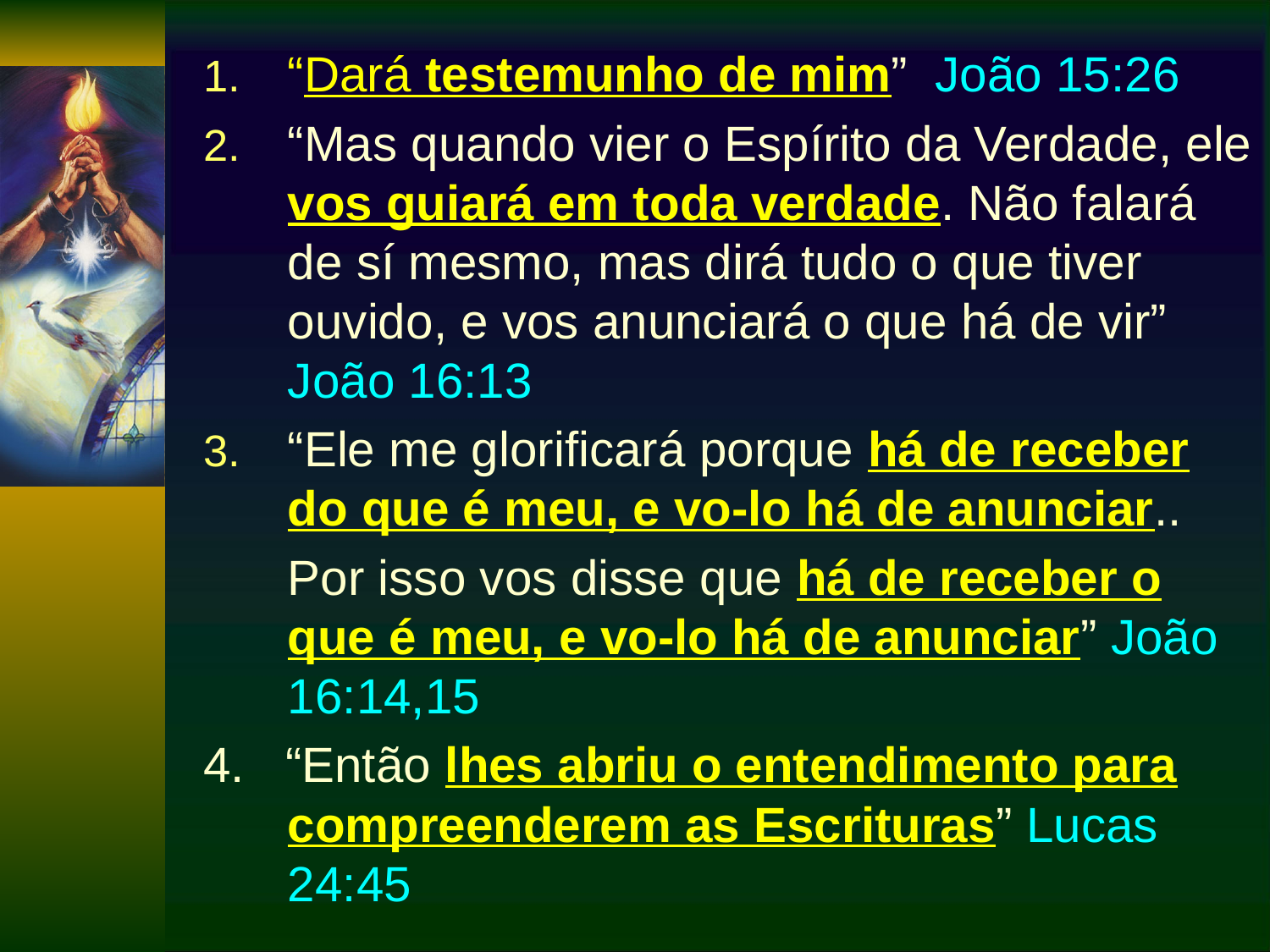

“Dará testemunho de mim”  João 15:26
“Mas quando vier o Espírito da Verdade, ele vos guiará em toda verdade. Não falará de sí mesmo, mas dirá tudo o que tiver ouvido, e vos anunciará o que há de vir”  João 16:13
“Ele me glorificará porque há de receber do que é meu, e vo-lo há de anunciar..
	Por isso vos disse que há de receber o que é meu, e vo-lo há de anunciar” João 16:14,15
4.   “Então lhes abriu o entendimento para compreenderem as Escrituras” Lucas 24:45